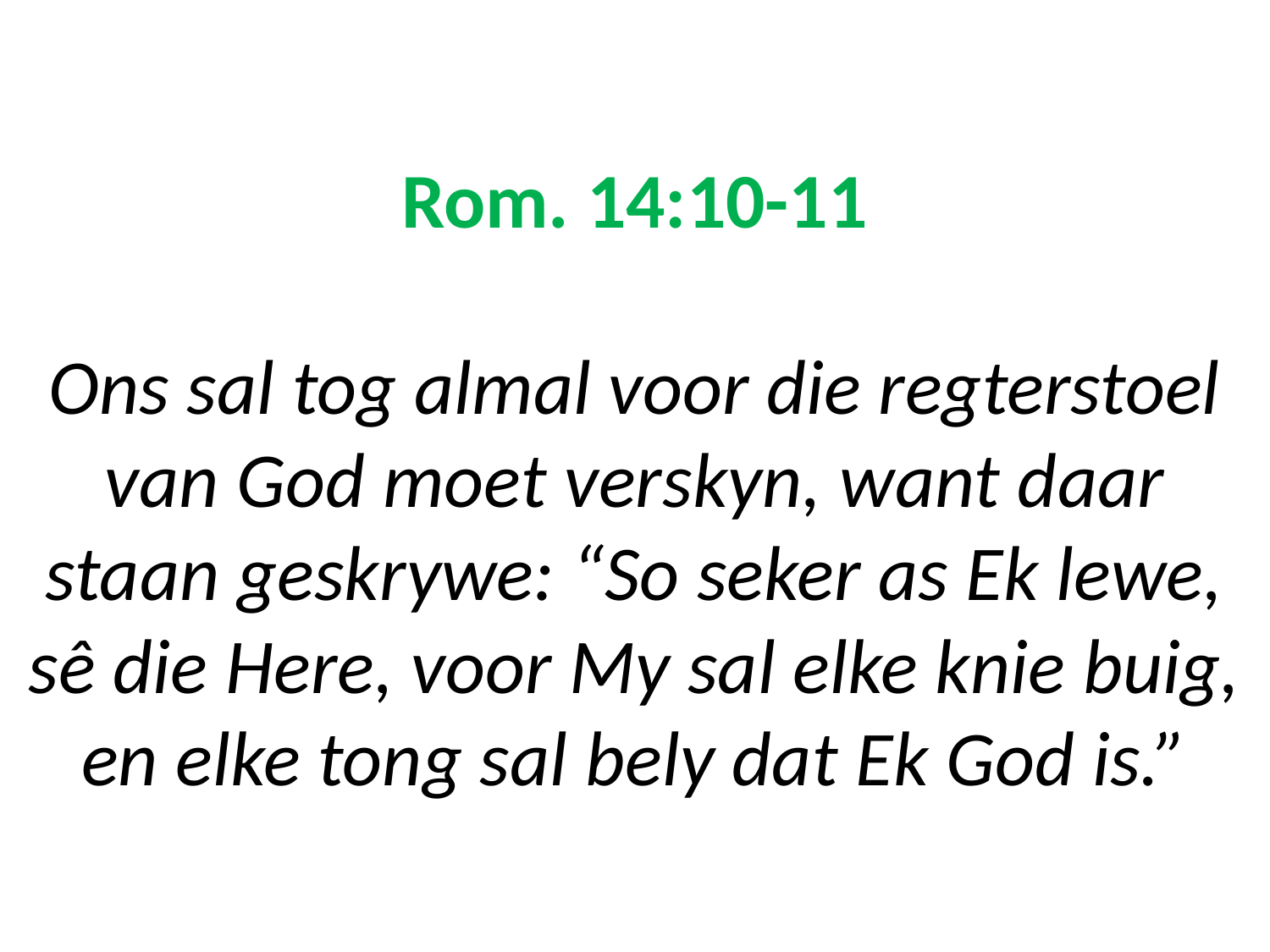

# Rom. 14:10-11 Ons sal tog almal voor die regterstoel van God moet verskyn, want daar staan geskrywe: “So seker as Ek lewe, sê die Here, voor My sal elke knie buig, en elke tong sal bely dat Ek God is.”